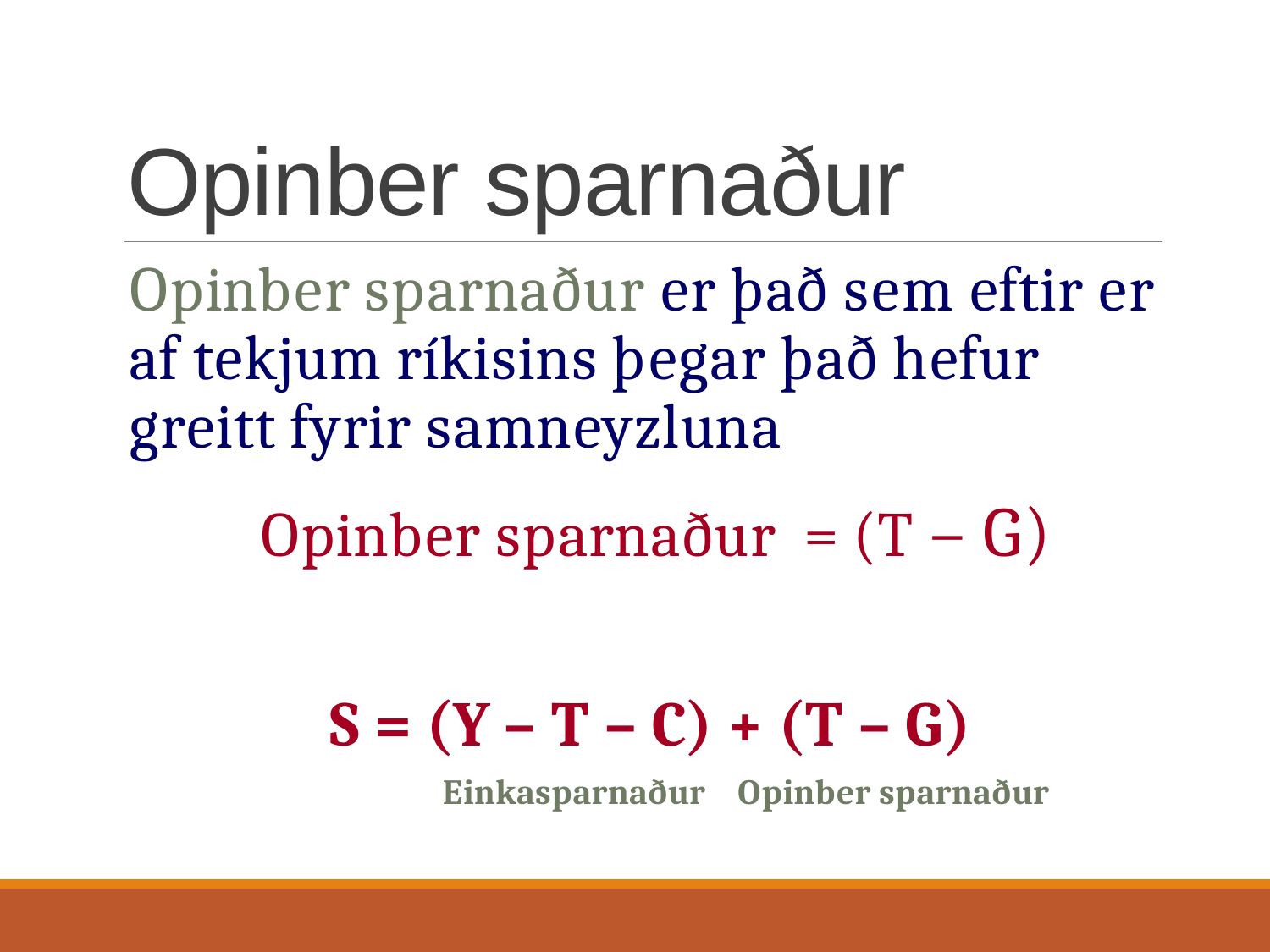

# Opinber sparnaður
Opinber sparnaður er það sem eftir er af tekjum ríkisins þegar það hefur greitt fyrir samneyzluna
Opinber sparnaður  = (T – G)
S = (Y – T – C) + (T – G)
                                Einkasparnaður    Opinber sparnaður